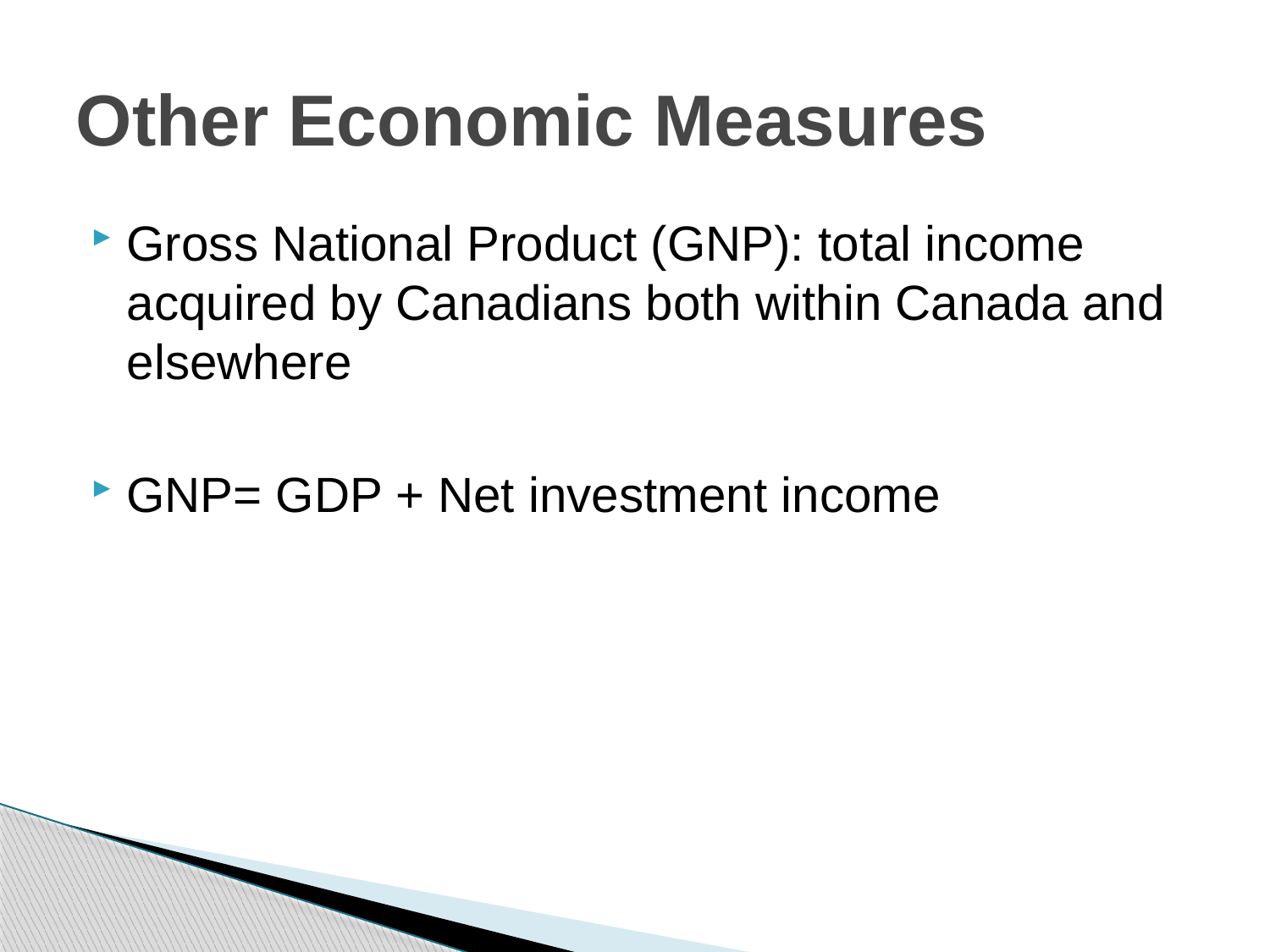

# Other Economic Measures
Gross National Product (GNP): total income acquired by Canadians both within Canada and elsewhere

GNP= GDP + Net investment income